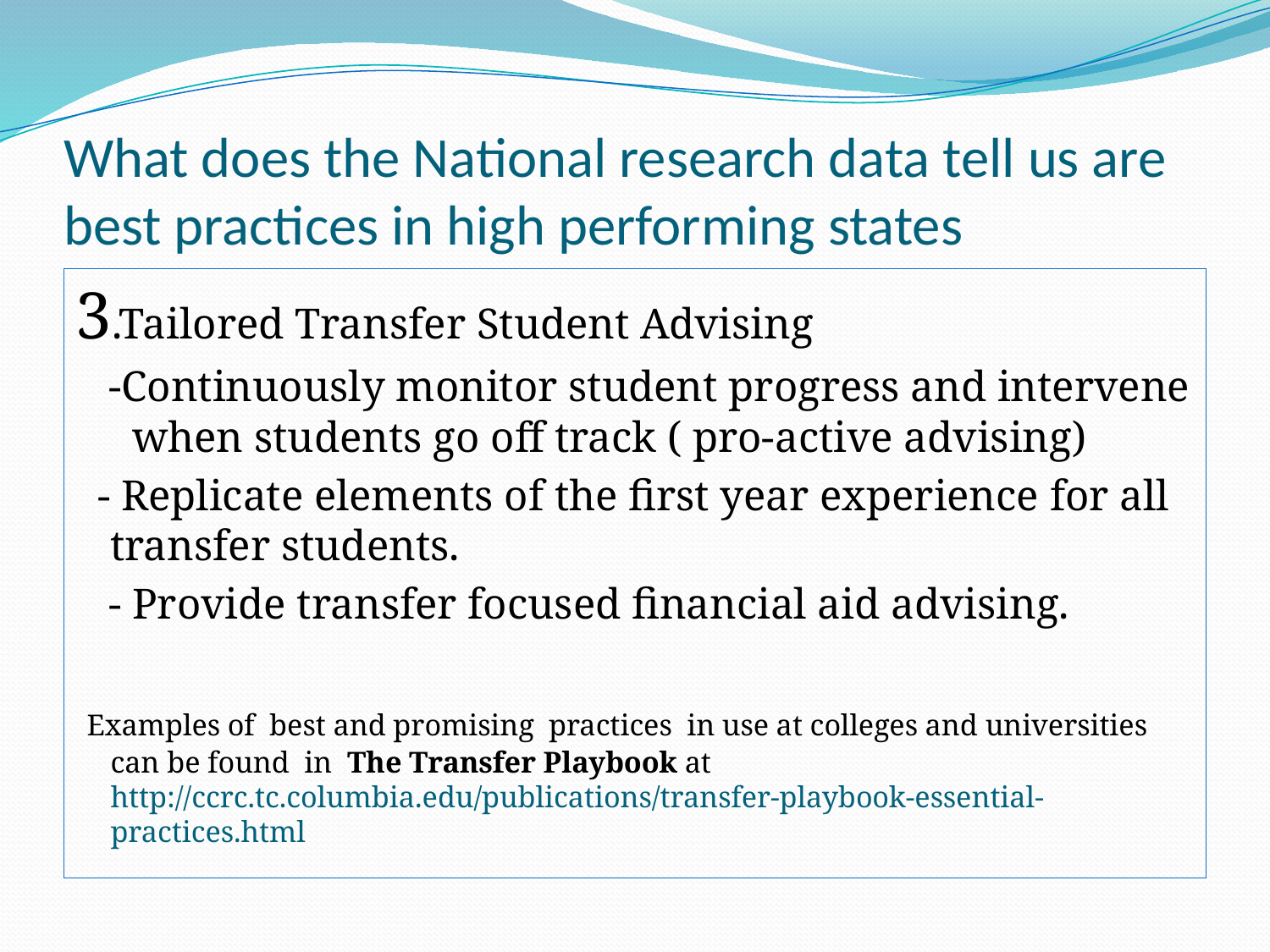

# What does the National research data tell us are best practices in high performing states
3.Tailored Transfer Student Advising
   -Continuously monitor student progress and intervene   when students go off track ( pro-active advising)
  - Replicate elements of the first year experience for all transfer students.
   - Provide transfer focused financial aid advising.

 Examples of  best and promising  practices  in use at colleges and universities  can be found  in  The Transfer Playbook at   http://ccrc.tc.columbia.edu/publications/transfer-playbook-essential-practices.html